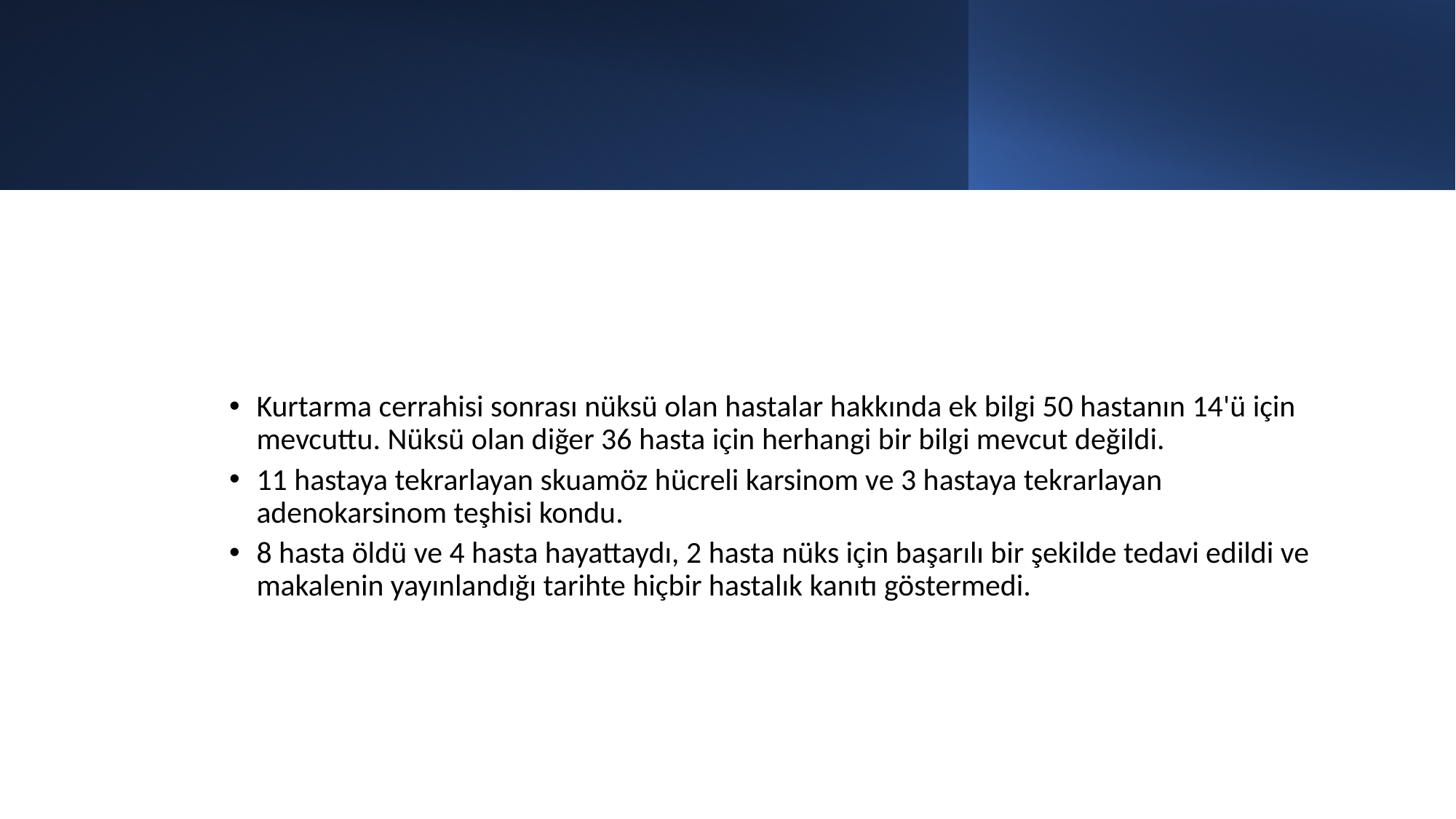

#
Kurtarma cerrahisi sonrası nüksü olan hastalar hakkında ek bilgi 50 hastanın 14'ü için mevcuttu. Nüksü olan diğer 36 hasta için herhangi bir bilgi mevcut değildi.
11 hastaya tekrarlayan skuamöz hücreli karsinom ve 3 hastaya tekrarlayan adenokarsinom teşhisi kondu.
8 hasta öldü ve 4 hasta hayattaydı, 2 hasta nüks için başarılı bir şekilde tedavi edildi ve makalenin yayınlandığı tarihte hiçbir hastalık kanıtı göstermedi.